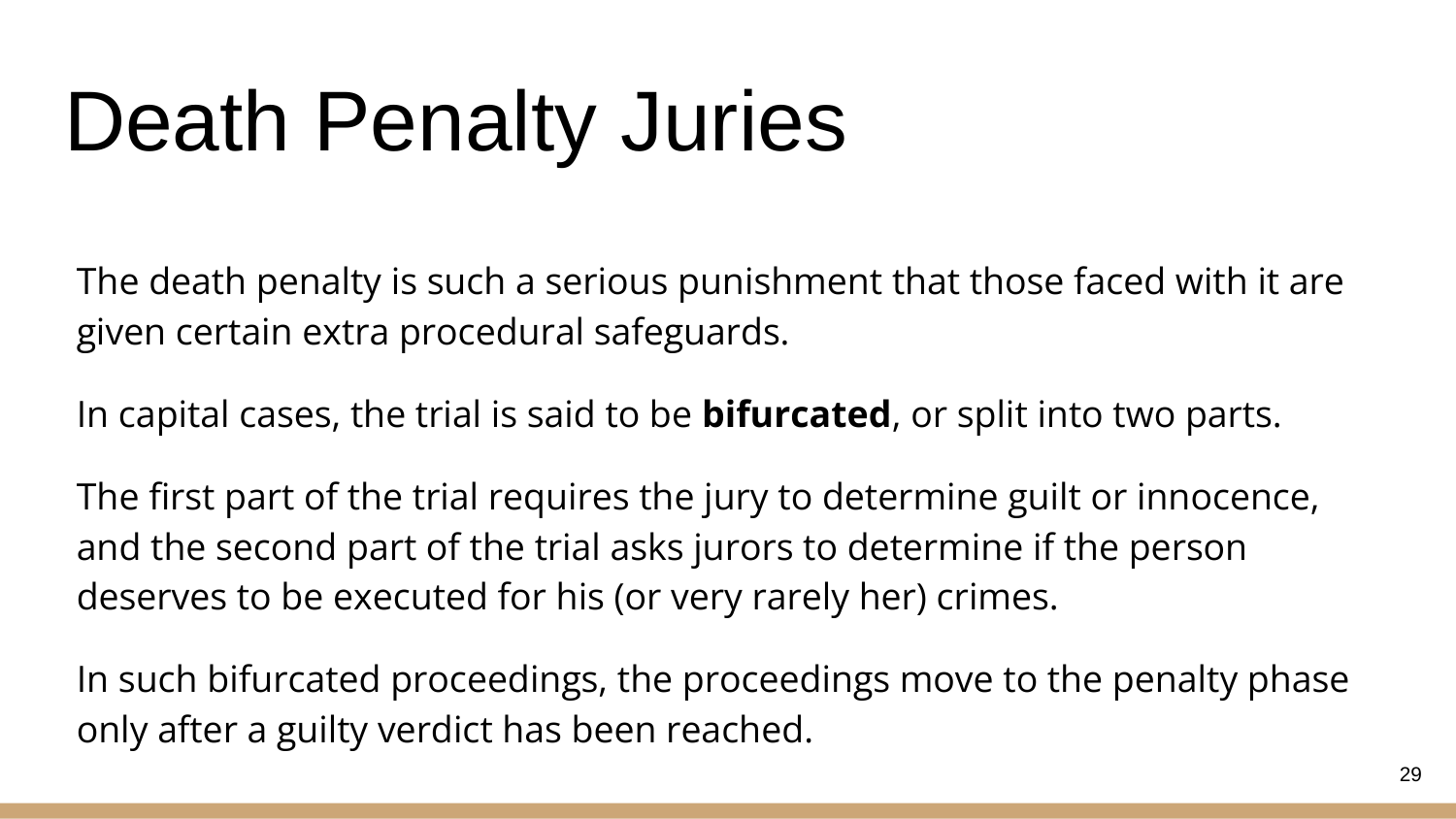

# Death Penalty Juries
The death penalty is such a serious punishment that those faced with it are given certain extra procedural safeguards.
In capital cases, the trial is said to be bifurcated, or split into two parts.
The first part of the trial requires the jury to determine guilt or innocence, and the second part of the trial asks jurors to determine if the person deserves to be executed for his (or very rarely her) crimes.
In such bifurcated proceedings, the proceedings move to the penalty phase only after a guilty verdict has been reached.
29